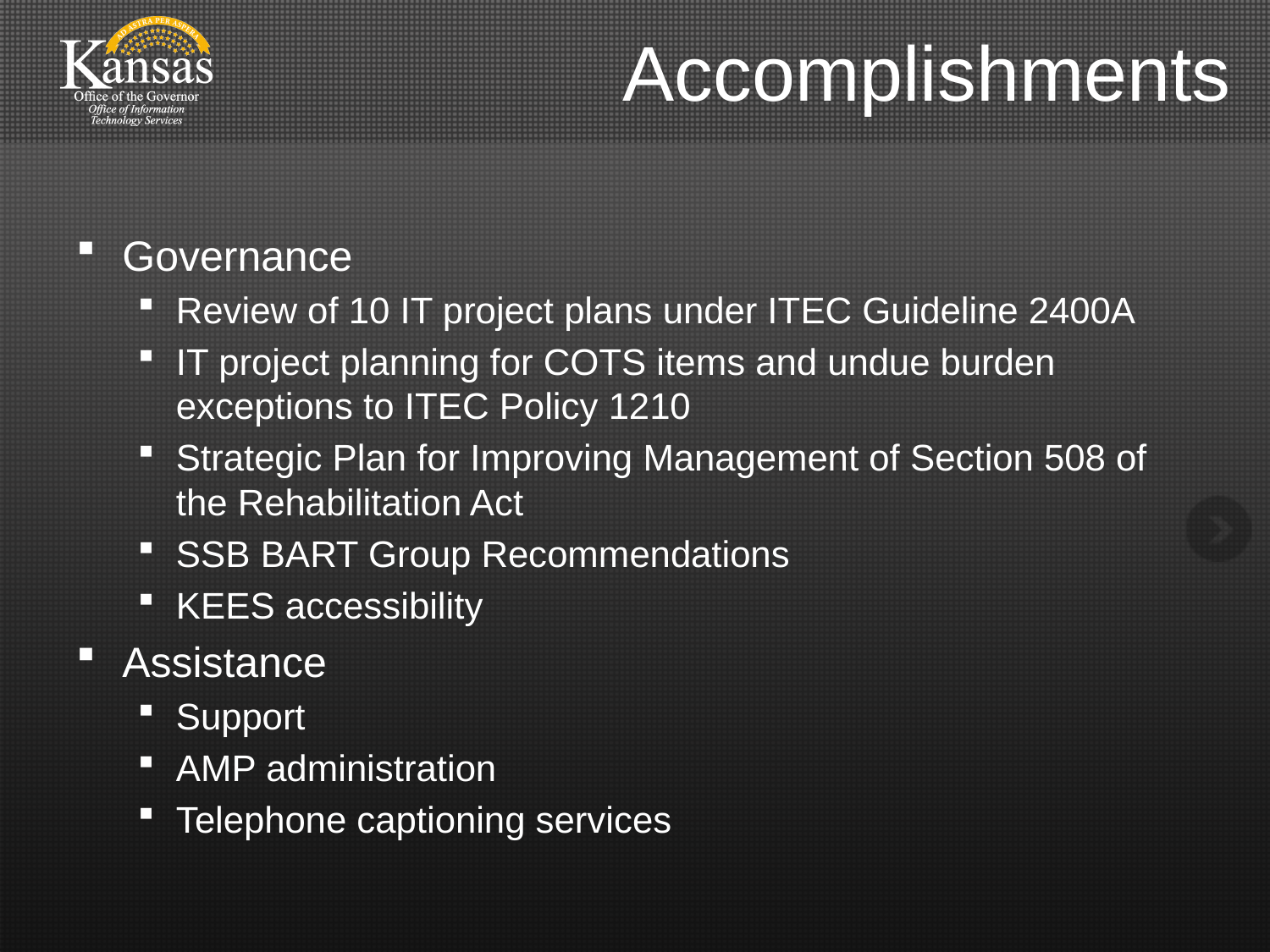

# Accomplishments
Governance
Review of 10 IT project plans under ITEC Guideline 2400A
IT project planning for COTS items and undue burden exceptions to ITEC Policy 1210
Strategic Plan for Improving Management of Section 508 of the Rehabilitation Act
SSB BART Group Recommendations
KEES accessibility
Assistance
Support
AMP administration
Telephone captioning services